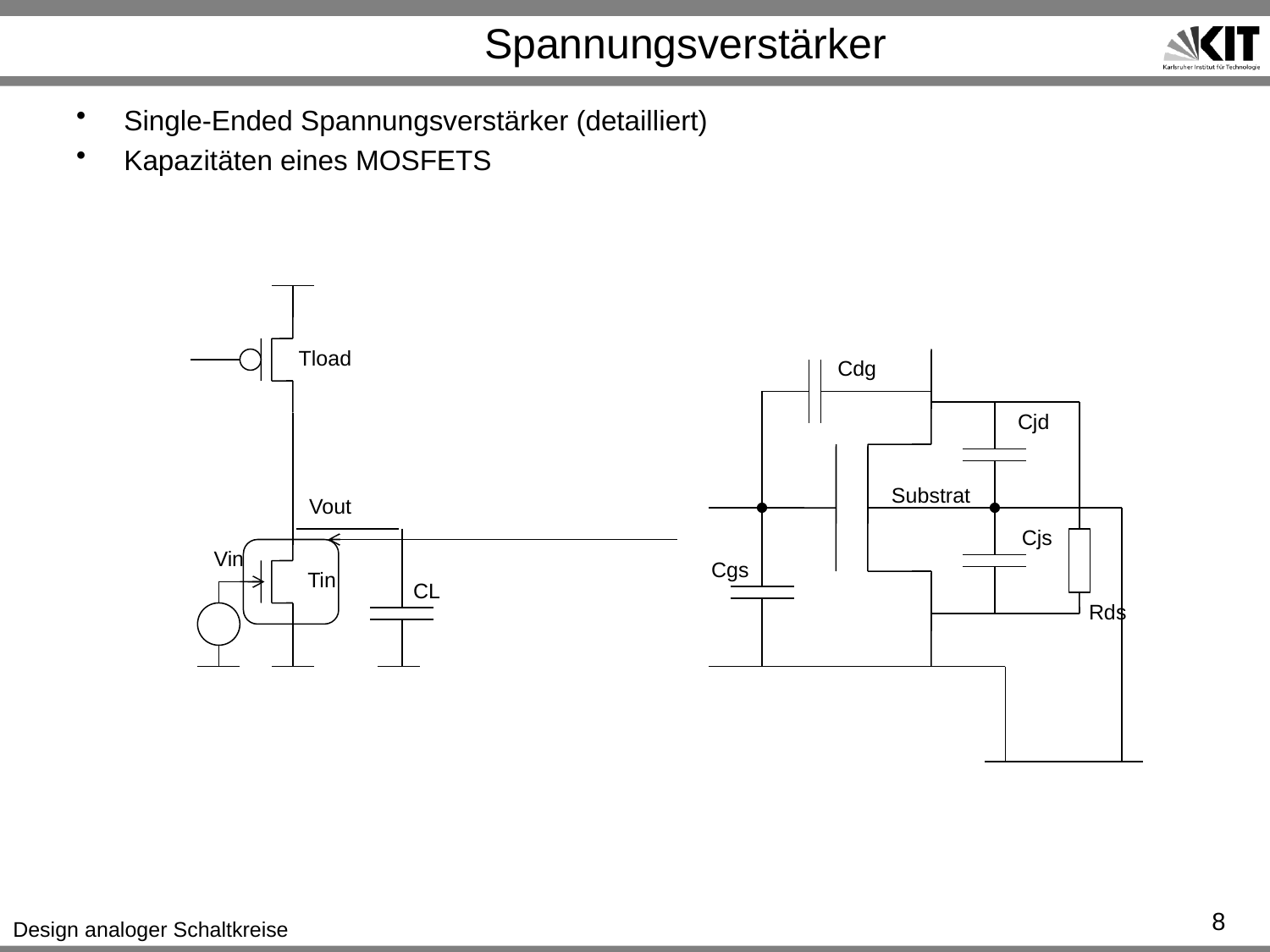

# Spannungsverstärker
Single-Ended Spannungsverstärker (detailliert)
Kapazitäten eines MOSFETS

Tload

Cdg
Cjd
Substrat
Vout
Cjs

Vin

Cgs
Tin
CL
Rds

8